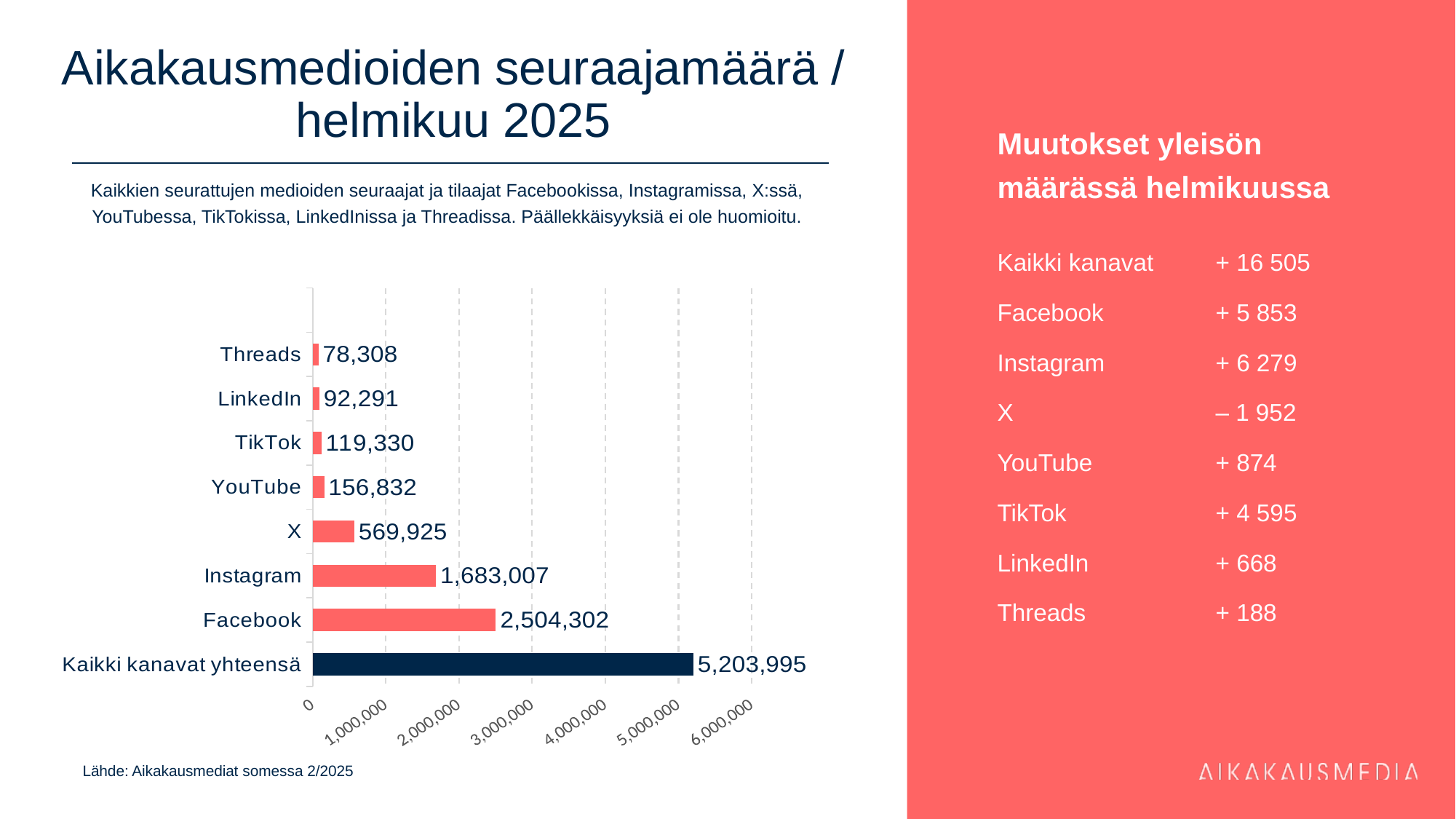

# Aikakausmedioiden seuraajamäärä / helmikuu 2025
Muutokset yleisön määrässä helmikuussa
Kaikki kanavat	+ 16 505
Facebook  	+ 5 853
Instagram  	+ 6 279
X  		– 1 952
YouTube		+ 874
TikTok  		+ 4 595
LinkedIn  		+ 668
Threads  		+ 188
Kaikkien seurattujen medioiden seuraajat ja tilaajat Facebookissa, Instagramissa, X:ssä, YouTubessa, TikTokissa, LinkedInissa ja Threadissa. Päällekkäisyyksiä ei ole huomioitu.

### Chart

| Category | 2 504 302 |
|---|---|
| Kaikki kanavat yhteensä | 5203995.0 |
| Facebook | 2504302.0 |
| Instagram | 1683007.0 |
| X | 569925.0 |
| YouTube | 156832.0 |
| TikTok | 119330.0 |
| LinkedIn | 92291.0 |
| Threads | 78308.0 |